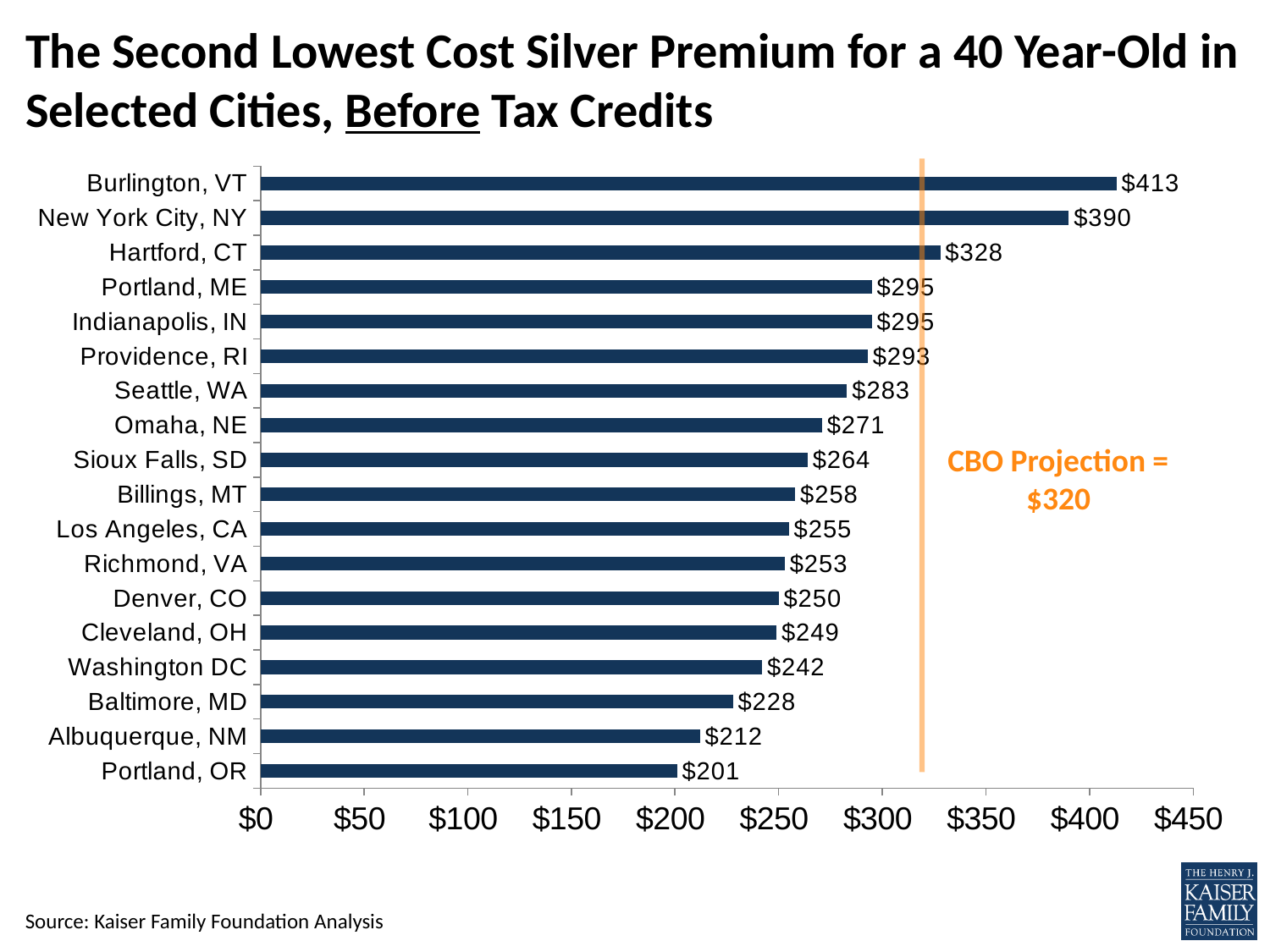

# The Second Lowest Cost Silver Premium for a 40 Year-Old in Selected Cities, Before Tax Credits

### Chart

| Category | Second Lowest Cost Silver Plan |
|---|---|
| Portland, OR | 201.0 |
| Albuquerque, NM | 212.0 |
| Baltimore, MD | 228.0 |
| Washington DC | 242.0 |
| Cleveland, OH | 249.0 |
| Denver, CO | 250.0 |
| Richmond, VA | 253.0 |
| Los Angeles, CA | 255.0 |
| Billings, MT | 258.0 |
| Sioux Falls, SD | 264.0 |
| Omaha, NE | 271.0 |
| Seattle, WA | 283.0 |
| Providence, RI | 293.0 |
| Indianapolis, IN | 295.0 |
| Portland, ME | 295.0 |
| Hartford, CT | 328.0 |
| New York City, NY | 390.0 |
| Burlington, VT | 413.0 |
CBO Projection = $320
Source: Kaiser Family Foundation Analysis